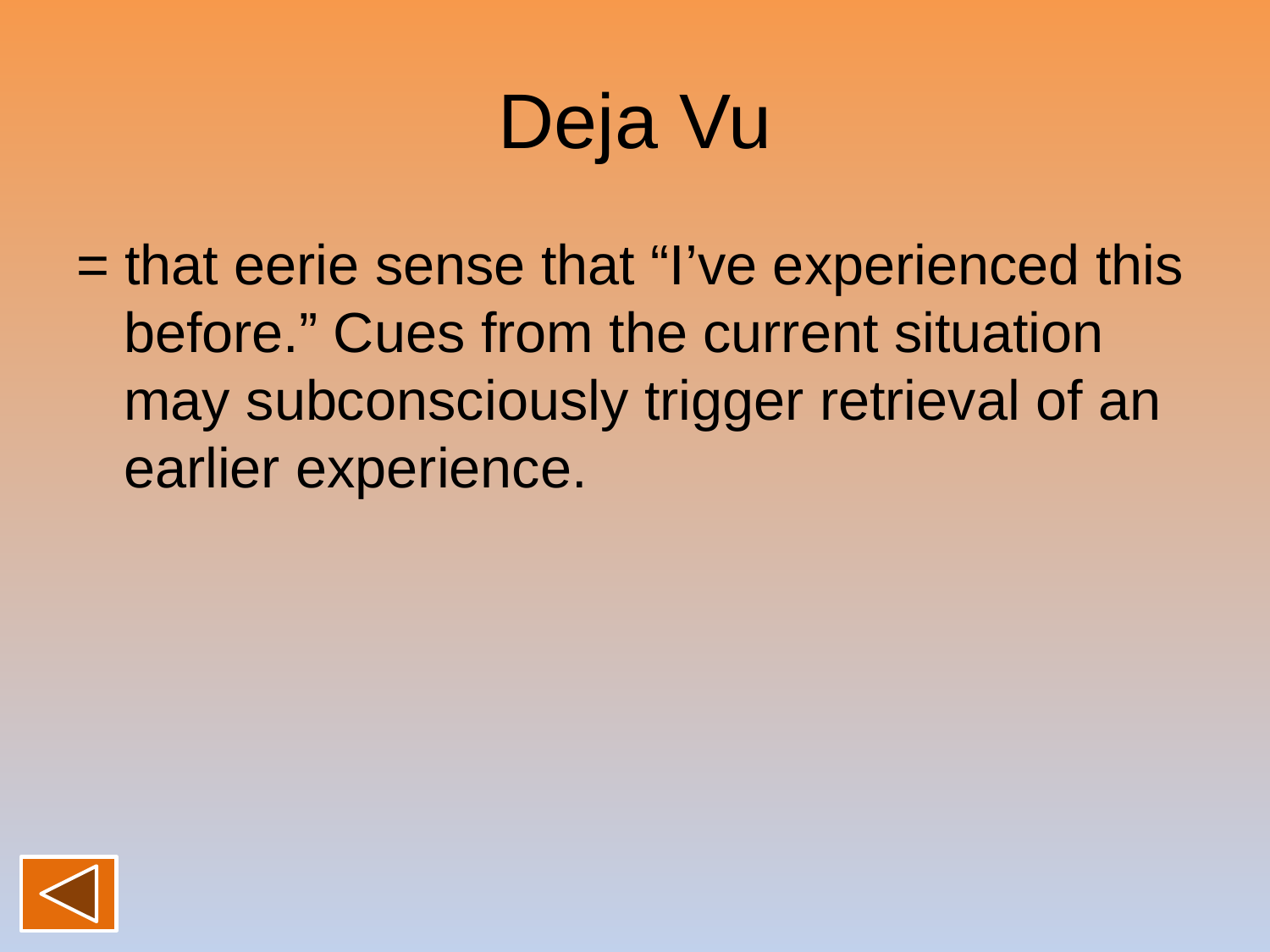

# Deja Vu
= that eerie sense that “I’ve experienced this before.” Cues from the current situation may subconsciously trigger retrieval of an earlier experience.